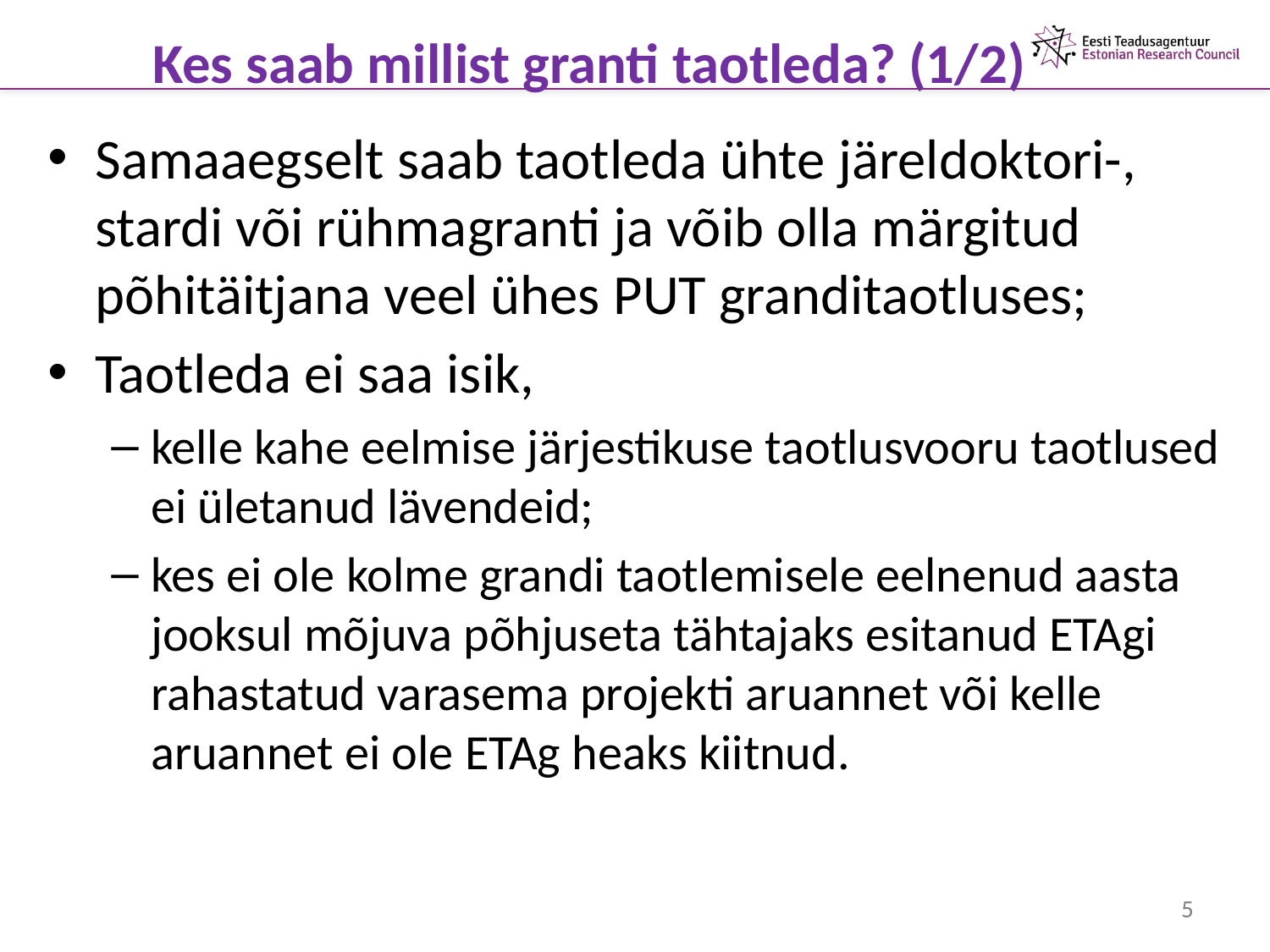

# Kes saab millist granti taotleda? (1/2)
Samaaegselt saab taotleda ühte järeldoktori-, stardi või rühmagranti ja võib olla märgitud põhitäitjana veel ühes PUT granditaotluses;
Taotleda ei saa isik,
kelle kahe eelmise järjestikuse taotlusvooru taotlused ei ületanud lävendeid;
kes ei ole kolme grandi taotlemisele eelnenud aasta jooksul mõjuva põhjuseta tähtajaks esitanud ETAgi rahastatud varasema projekti aruannet või kelle aruannet ei ole ETAg heaks kiitnud.

5